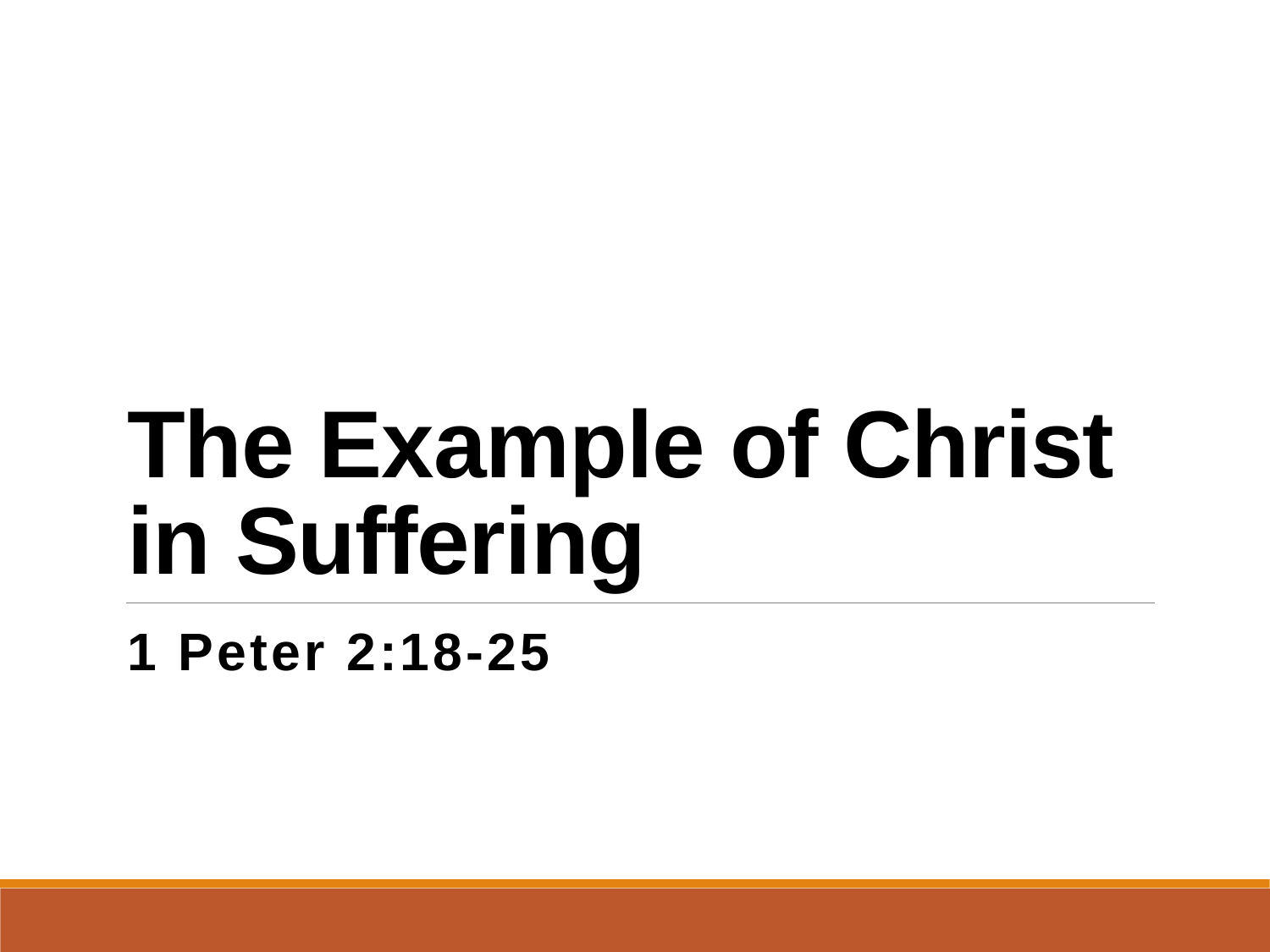

# The Example of Christ in Suffering
1 Peter 2:18-25